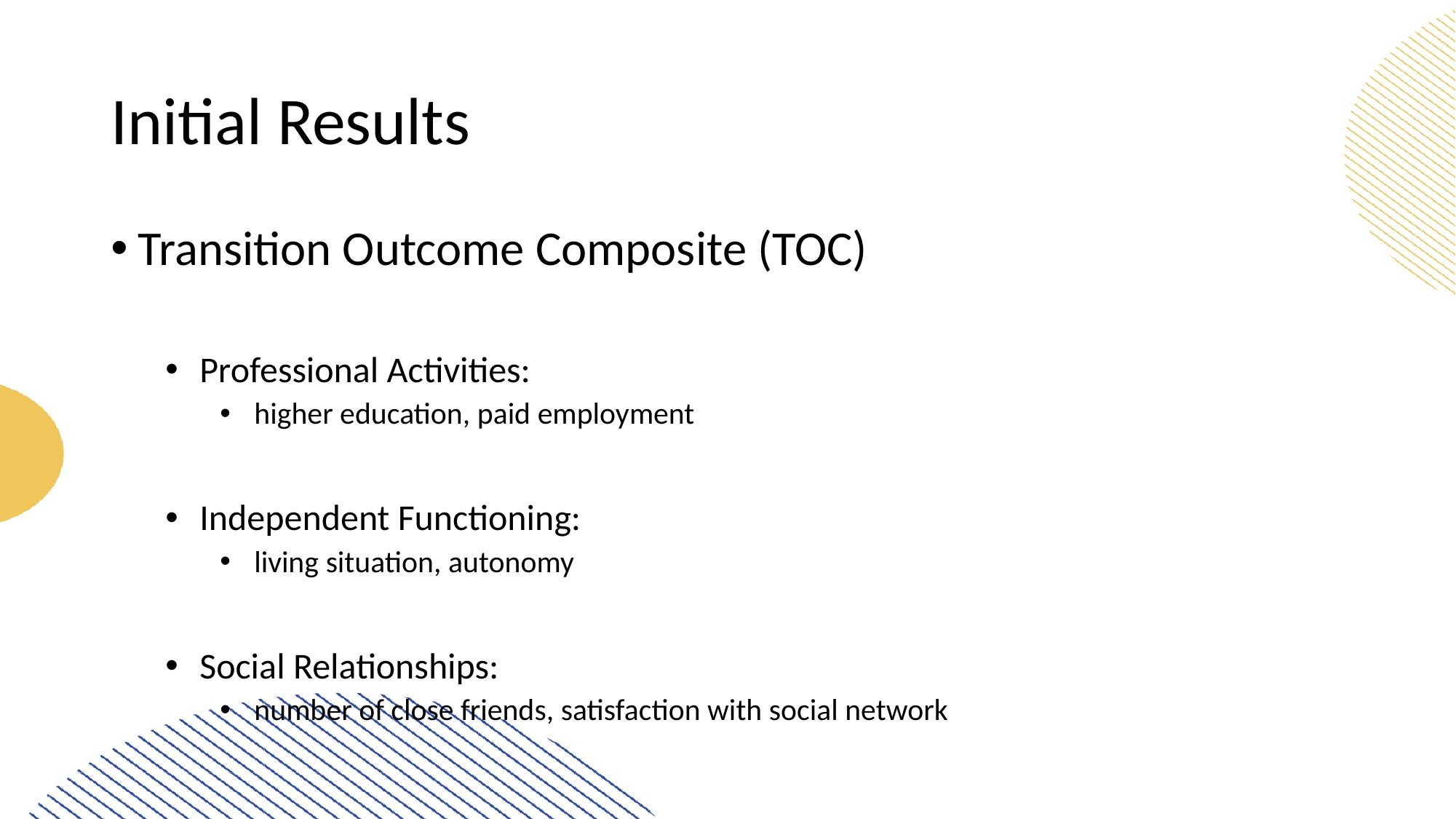

# Initial Results
Transition Outcome Composite (TOC)

Professional Activities:
higher education, paid employment

Independent Functioning:
living situation, autonomy

Social Relationships:
number of close friends, satisfaction with social network